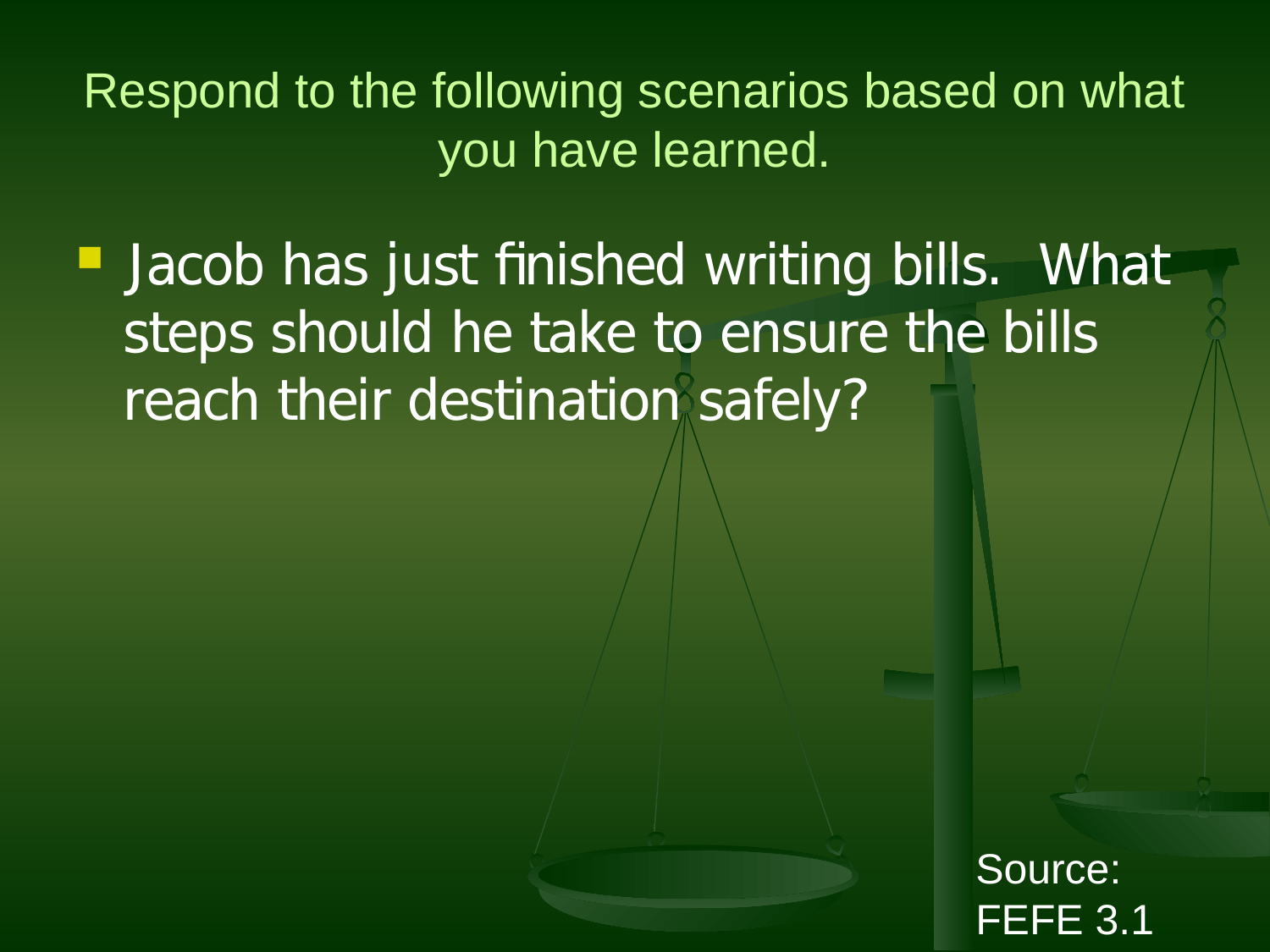

# Respond to the following scenarios based on what you have learned.
Jacob has just finished writing bills.  What steps should he take to ensure the bills reach their destination safely?
Source:  FEFE 3.1